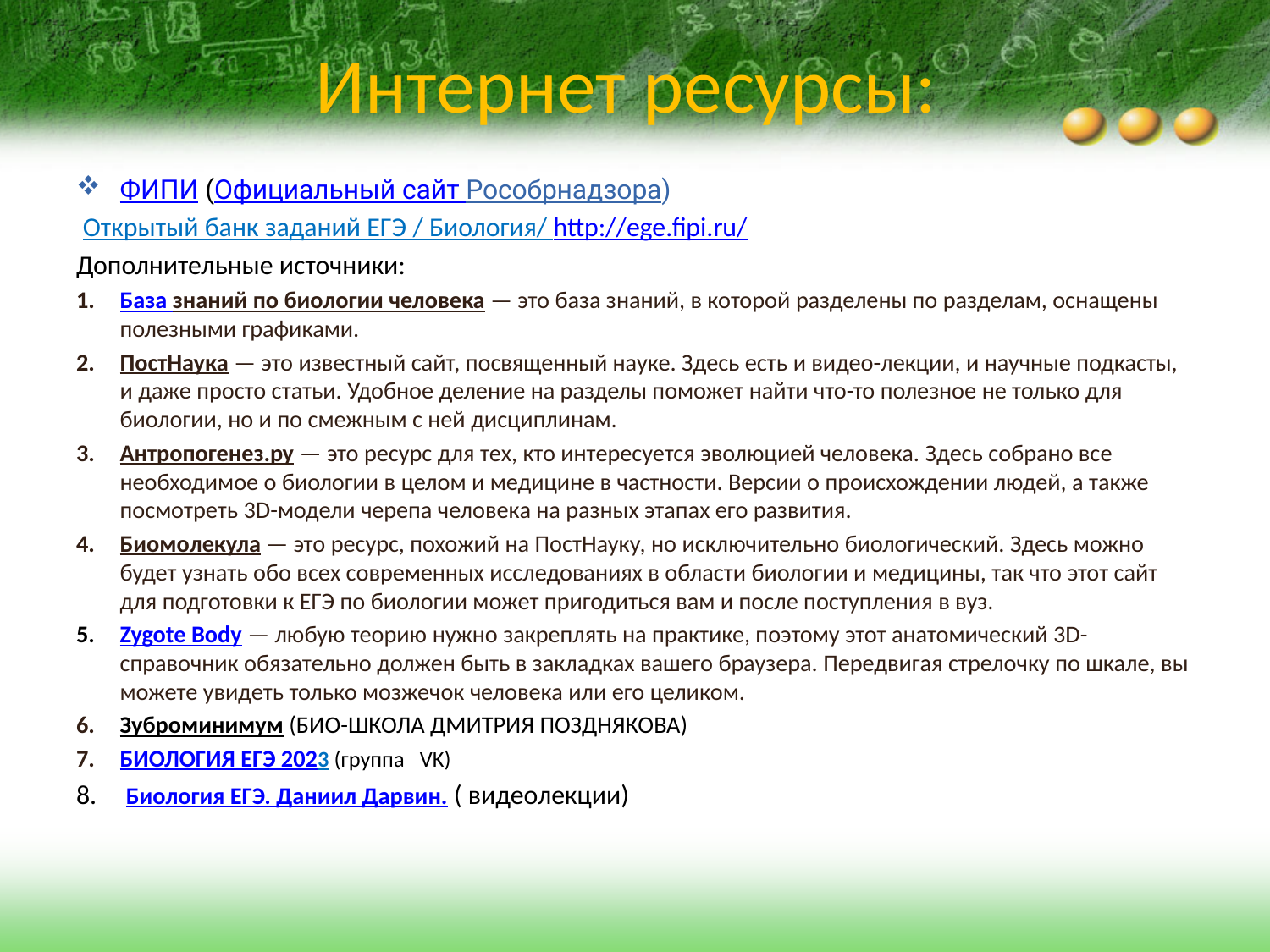

# Интернет ресурсы:
ФИПИ (Официальный сайт Рособрнадзора)
 Открытый банк заданий ЕГЭ / Биология/ http://ege.fipi.ru/
Дополнительные источники:
База знаний по биологии человека — это база знаний, в которой разделены по разделам, оснащены полезными графиками.
ПостНаука — это известный сайт, посвященный науке. Здесь есть и видео-лекции, и научные подкасты, и даже просто статьи. Удобное деление на разделы поможет найти что-то полезное не только для биологии, но и по смежным с ней дисциплинам.
Антропогенез.ру — это ресурс для тех, кто интересуется эволюцией человека. Здесь собрано все необходимое о биологии в целом и медицине в частности. Версии о происхождении людей, а также посмотреть 3D-модели черепа человека на разных этапах его развития.
Биомолекула — это ресурс, похожий на ПостНауку, но исключительно биологический. Здесь можно будет узнать обо всех современных исследованиях в области биологии и медицины, так что этот сайт для подготовки к ЕГЭ по биологии может пригодиться вам и после поступления в вуз.
Zygote Body — любую теорию нужно закреплять на практике, поэтому этот анатомический 3D-справочник обязательно должен быть в закладках вашего браузера. Передвигая стрелочку по шкале, вы можете увидеть только мозжечок человека или его целиком.
Зуброминимум (БИО-ШКОЛА ДМИТРИЯ ПОЗДНЯКОВА)
БИОЛОГИЯ ЕГЭ 2023 (группа   VK)
 Биология ЕГЭ. Даниил Дарвин. ( видеолекции)